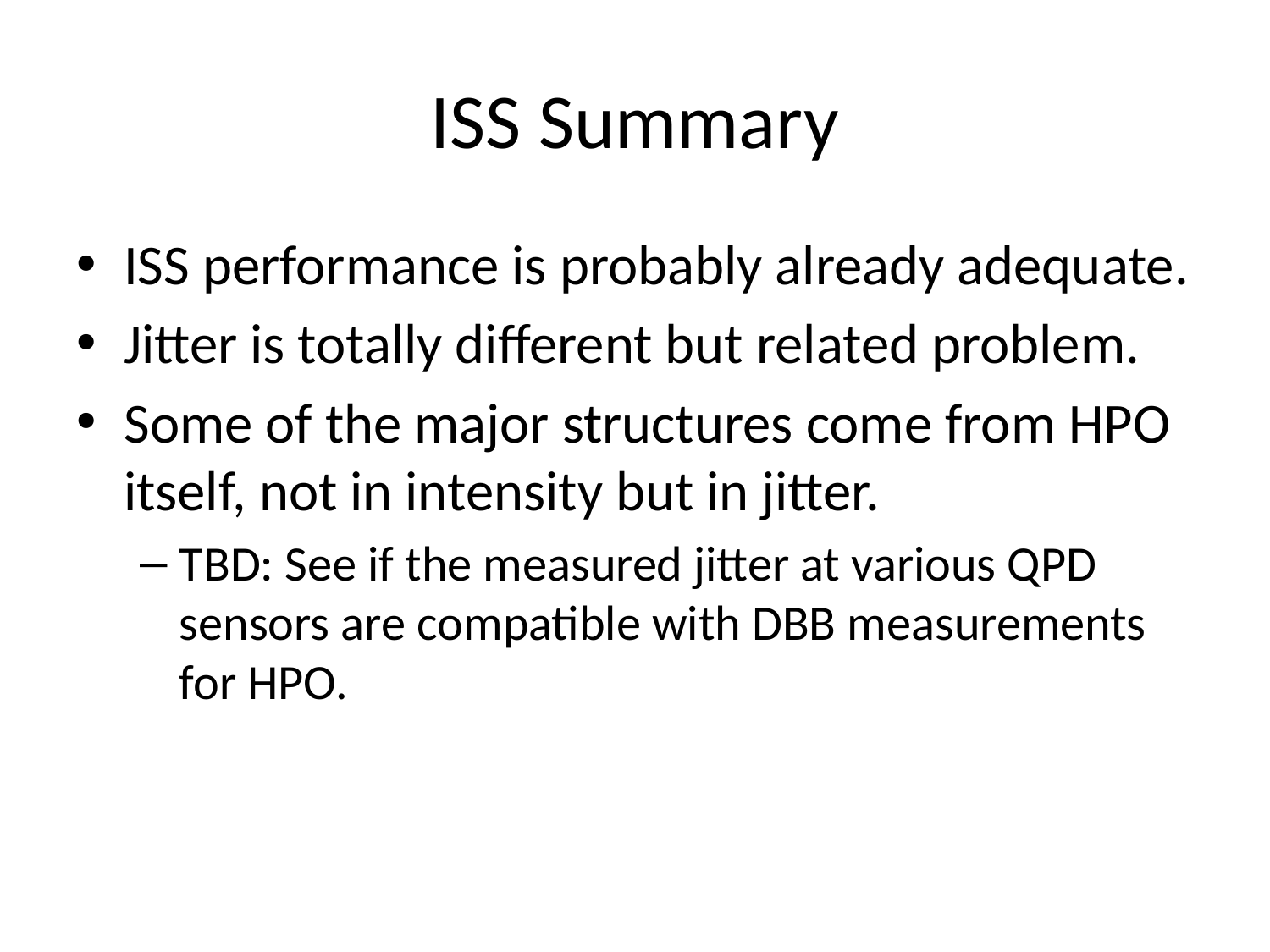

# ISS Summary
ISS performance is probably already adequate.
Jitter is totally different but related problem.
Some of the major structures come from HPO itself, not in intensity but in jitter.
TBD: See if the measured jitter at various QPD sensors are compatible with DBB measurements for HPO.